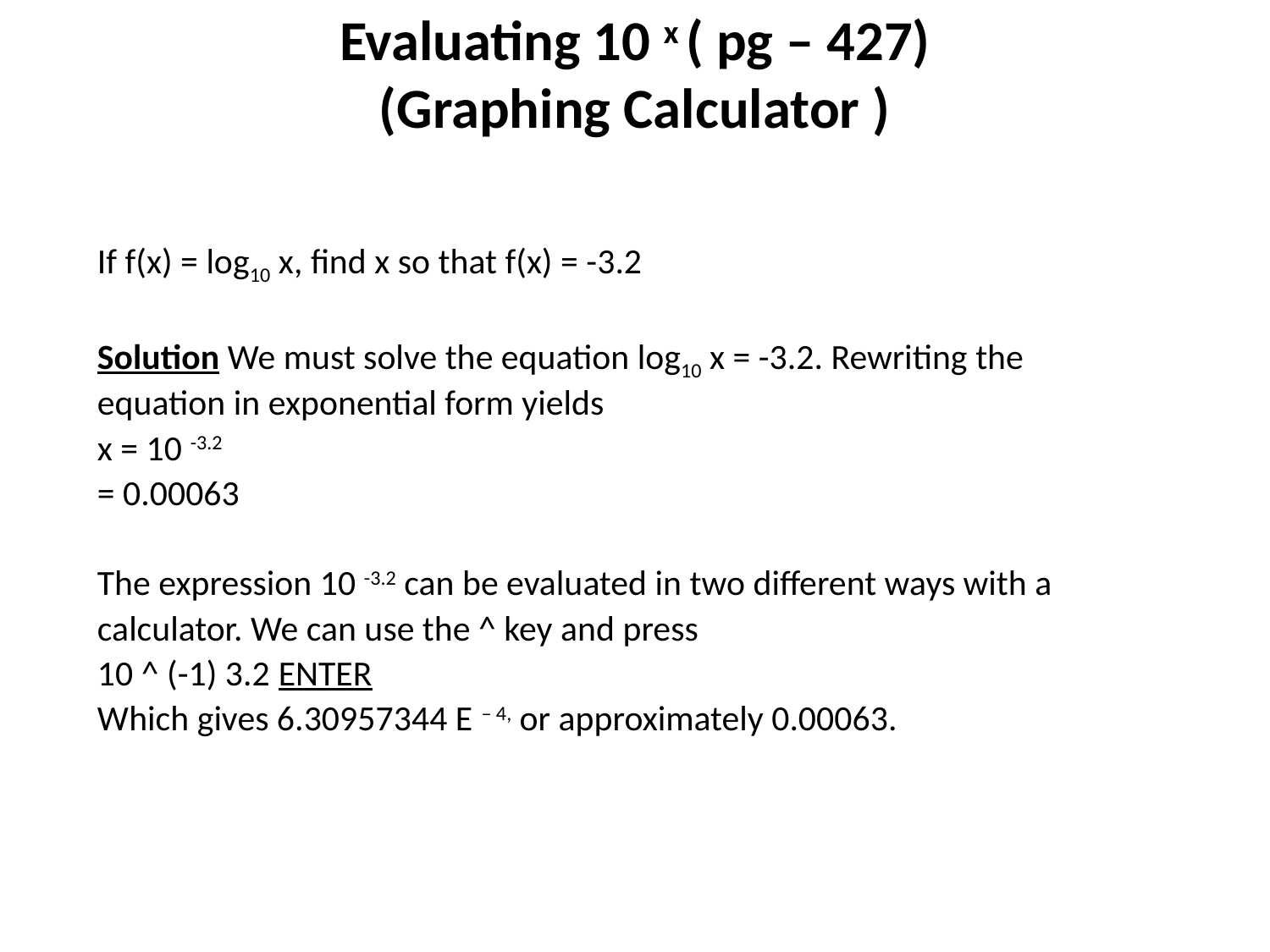

# Evaluating 10 x ( pg – 427) (Graphing Calculator )
If f(x) = log10 x, find x so that f(x) = -3.2

Solution We must solve the equation log10 x = -3.2. Rewriting the
equation in exponential form yields
x = 10 -3.2
= 0.00063

The expression 10 -3.2 can be evaluated in two different ways with a
calculator. We can use the ^ key and press
10 ^ (-1) 3.2 ENTER
Which gives 6.30957344 E – 4, or approximately 0.00063.